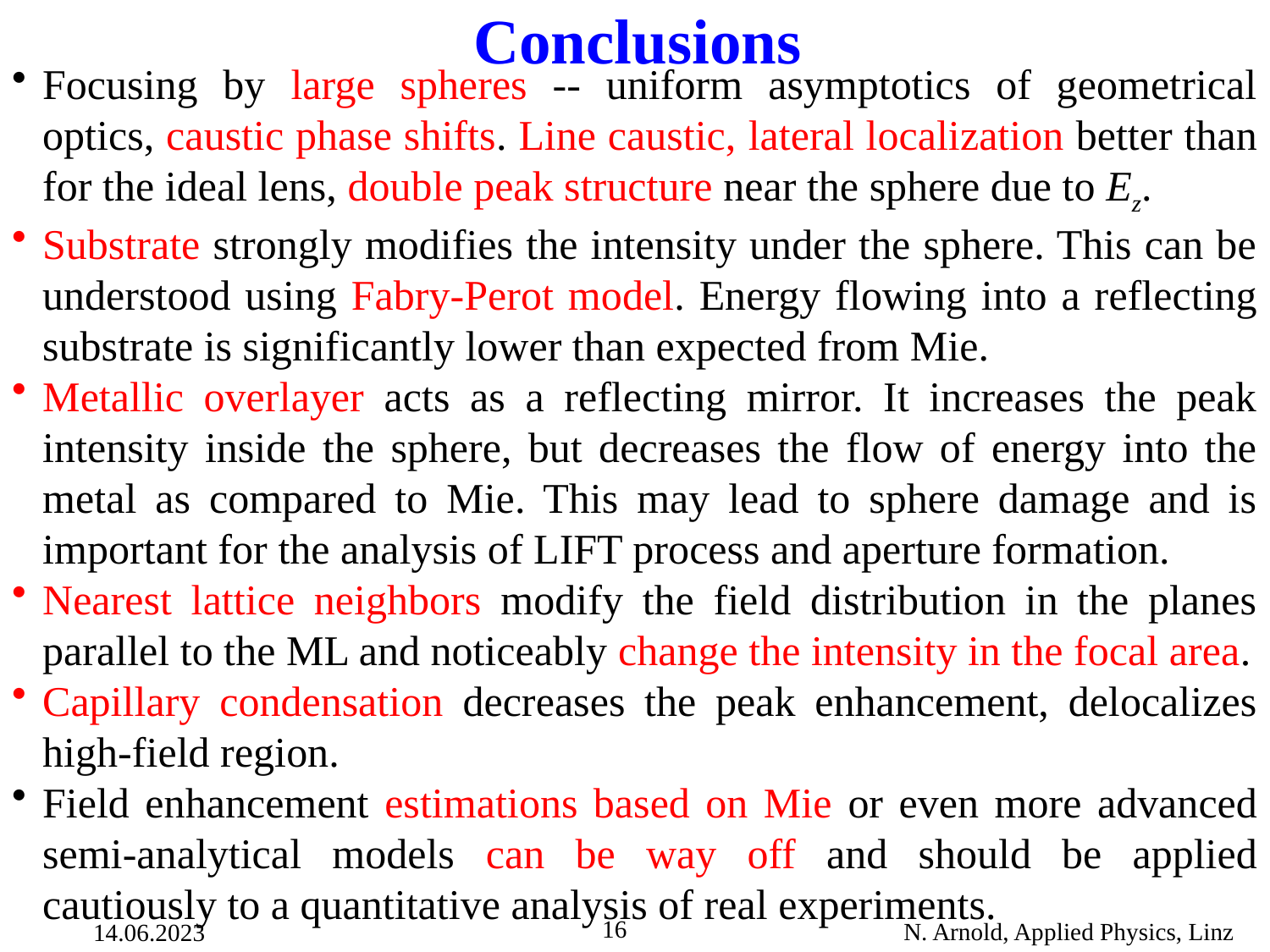

Conclusions
Focusing by large spheres -- uniform asymptotics of geometrical optics, caustic phase shifts. Line caustic, lateral localization better than for the ideal lens, double peak structure near the sphere due to Ez.
Substrate strongly modifies the intensity under the sphere. This can be understood using Fabry-Perot model. Energy flowing into a reflecting substrate is significantly lower than expected from Mie.
Metallic overlayer acts as a reflecting mirror. It increases the peak intensity inside the sphere, but decreases the flow of energy into the metal as compared to Mie. This may lead to sphere damage and is important for the analysis of LIFT process and aperture formation.
Nearest lattice neighbors modify the field distribution in the planes parallel to the ML and noticeably change the intensity in the focal area.
Capillary condensation decreases the peak enhancement, delocalizes high-field region.
Field enhancement estimations based on Mie or even more advanced semi-analytical models can be way off and should be applied cautiously to a quantitative analysis of real experiments.

16
N. Arnold, Applied Physics, Linz
14.06.2023